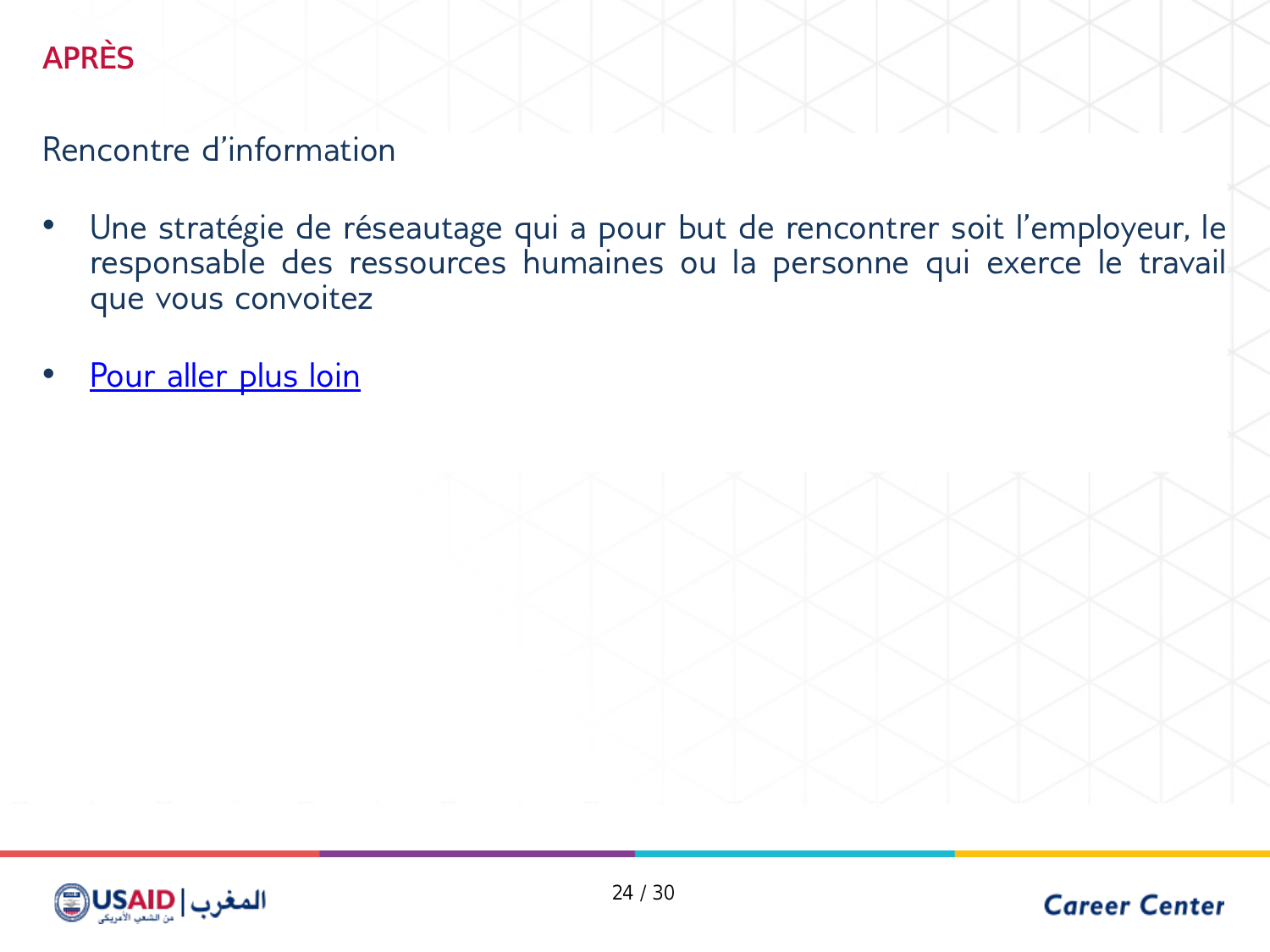

APRÈS

Rencontre d’information
Une stratégie de réseautage qui a pour but de rencontrer soit l’employeur, le responsable des ressources humaines ou la personne qui exerce le travail que vous convoitez
Pour aller plus loin

24 / 30